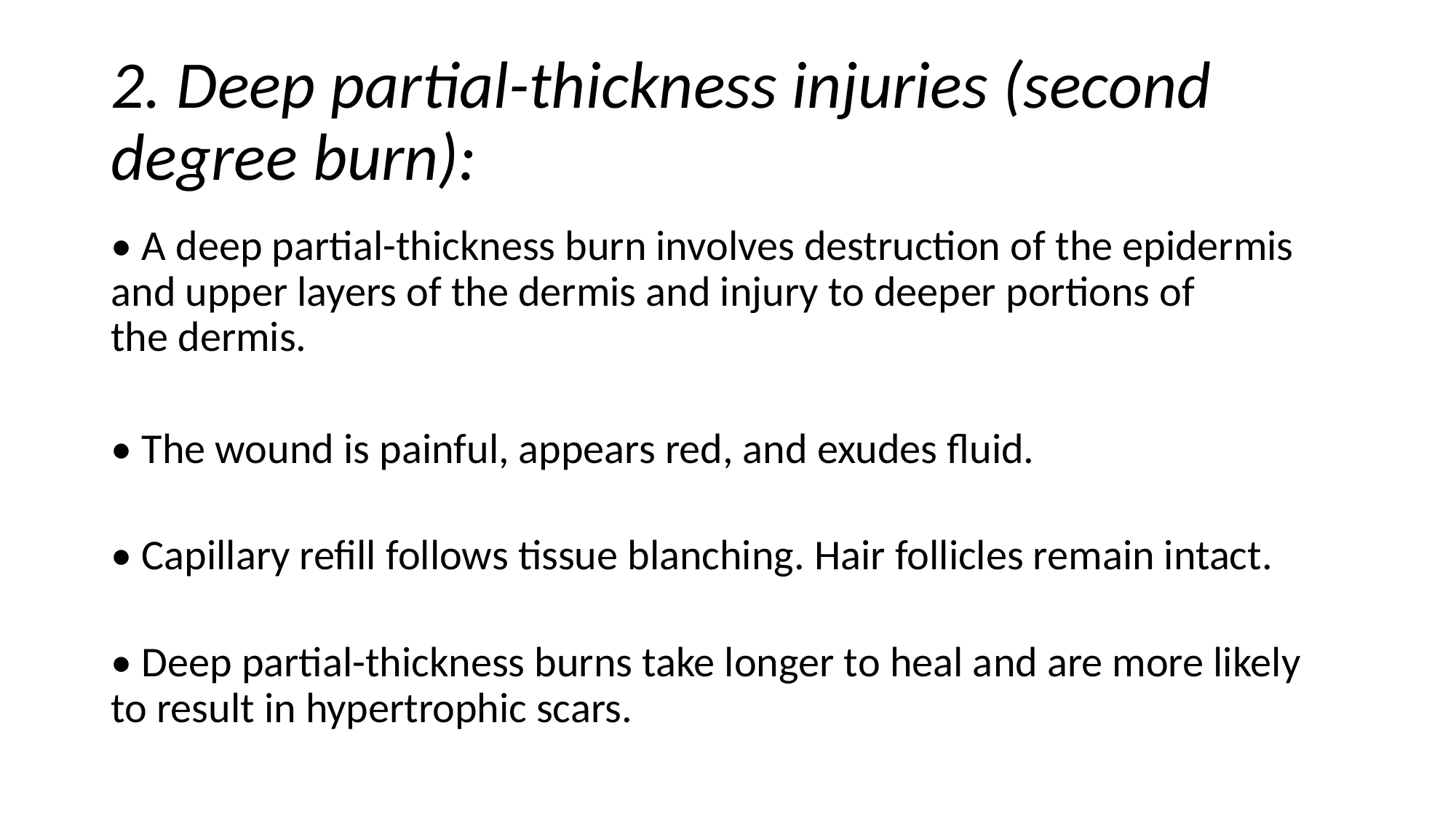

# 2. Deep partial-thickness injuries (second degree burn):
• A deep partial-thickness burn involves destruction of the epidermis and upper layers of the dermis and injury to deeper portions of
the dermis.
• The wound is painful, appears red, and exudes fluid.
• Capillary refill follows tissue blanching. Hair follicles remain intact.
• Deep partial-thickness burns take longer to heal and are more likely to result in hypertrophic scars.